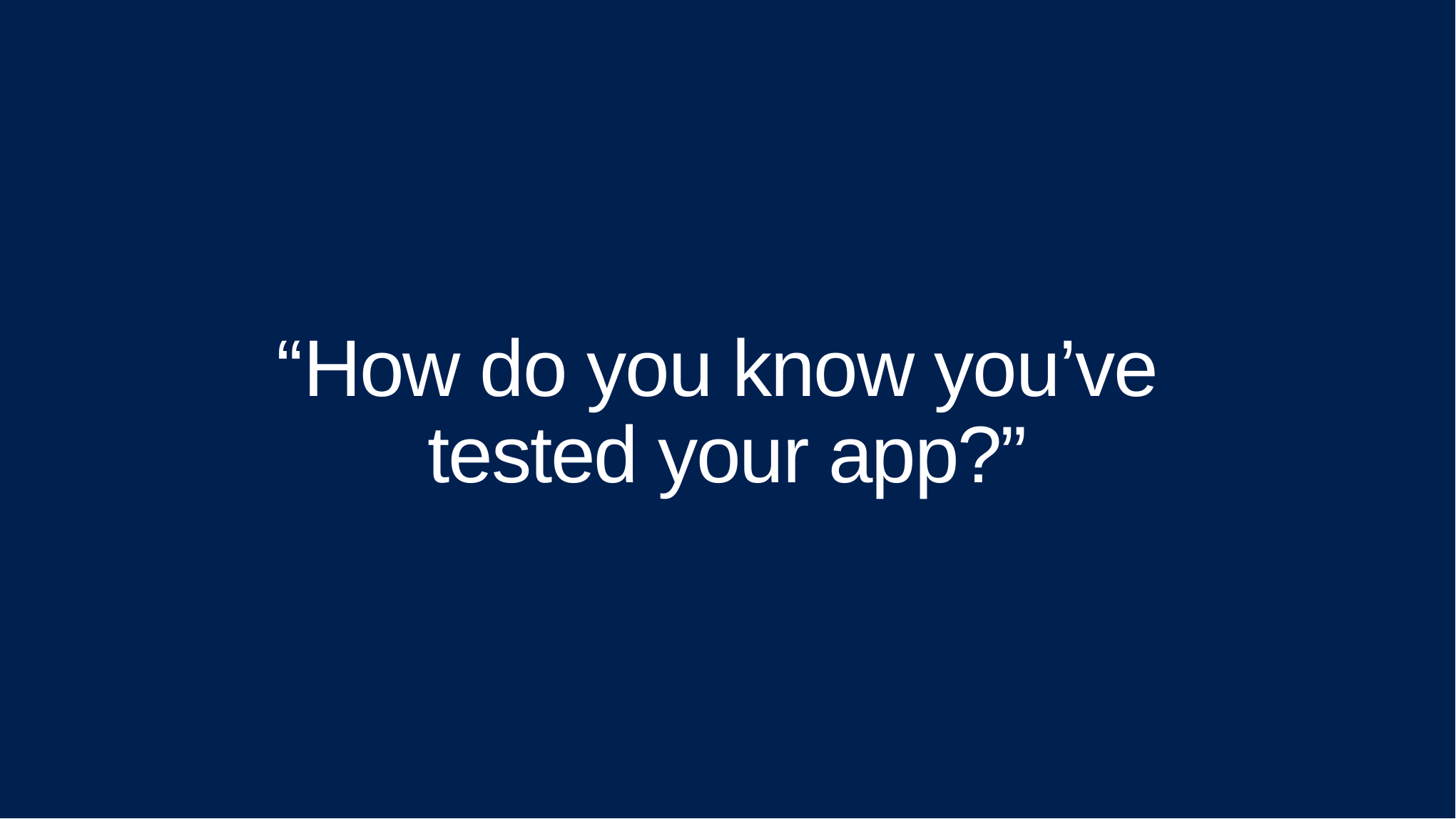

# “How do you know you’ve tested your app?”